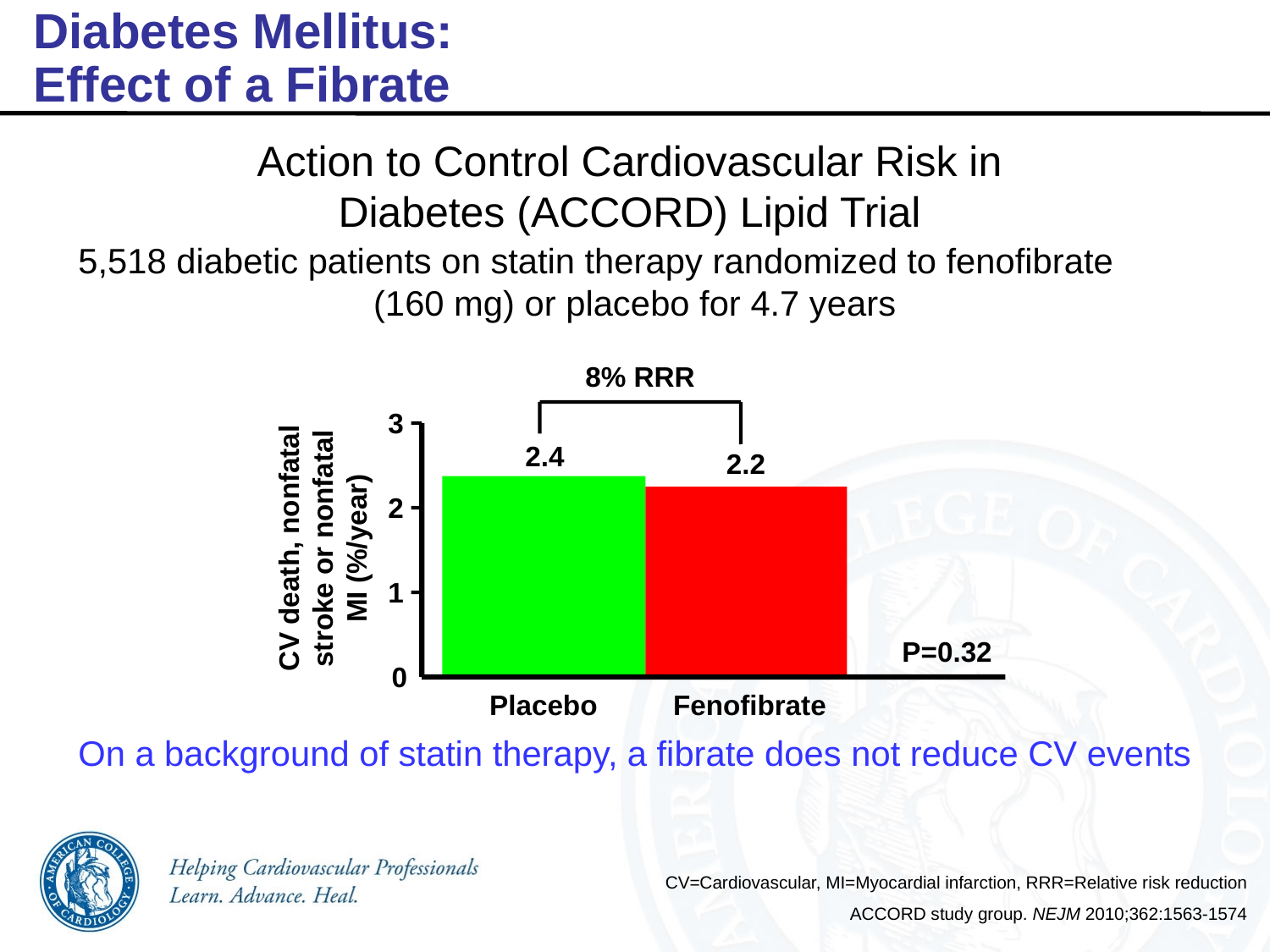

Diabetes Mellitus:
Effect of a Fibrate
Action to Control Cardiovascular Risk in Diabetes (ACCORD) Lipid Trial
5,518 diabetic patients on statin therapy randomized to fenofibrate         (160 mg) or placebo for 4.7 years

On a background of statin therapy, a fibrate does not reduce CV events
8% RRR

3

2.4
2.2

2
CV death, nonfatal stroke or nonfatal MI (%/year)

1

P=0.32
0

Placebo
Fenofibrate
CV=Cardiovascular, MI=Myocardial infarction, RRR=Relative risk reduction
ACCORD study group. NEJM 2010;362:1563-1574